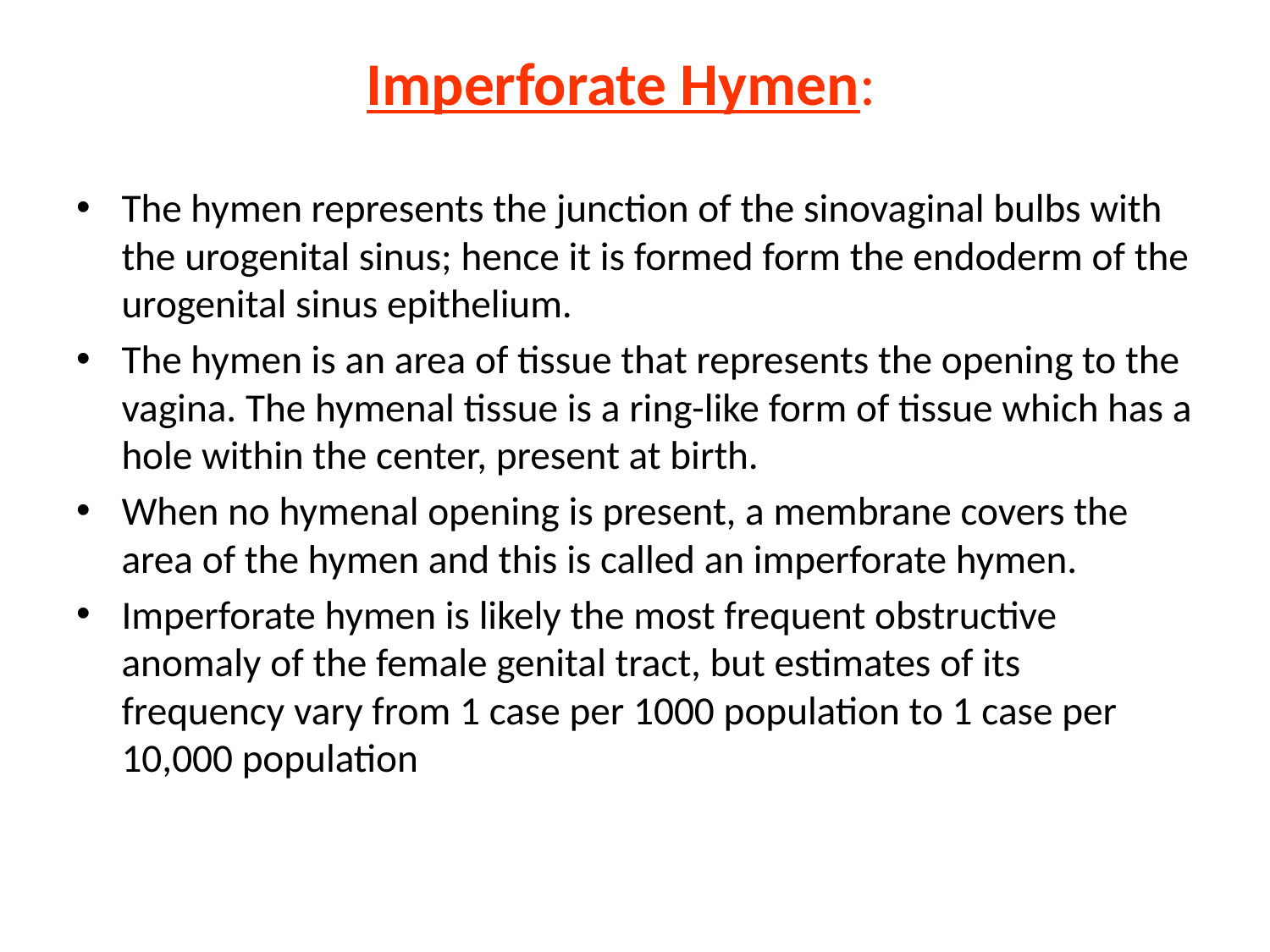

# Imperforate Hymen:
The hymen represents the junction of the sinovaginal bulbs with the urogenital sinus; hence it is formed form the endoderm of the urogenital sinus epithelium.
The hymen is an area of tissue that represents the opening to the vagina. The hymenal tissue is a ring-like form of tissue which has a hole within the center, present at birth.
When no hymenal opening is present, a membrane covers the area of the hymen and this is called an imperforate hymen.
Imperforate hymen is likely the most frequent obstructive anomaly of the female genital tract, but estimates of its frequency vary from 1 case per 1000 population to 1 case per 10,000 population